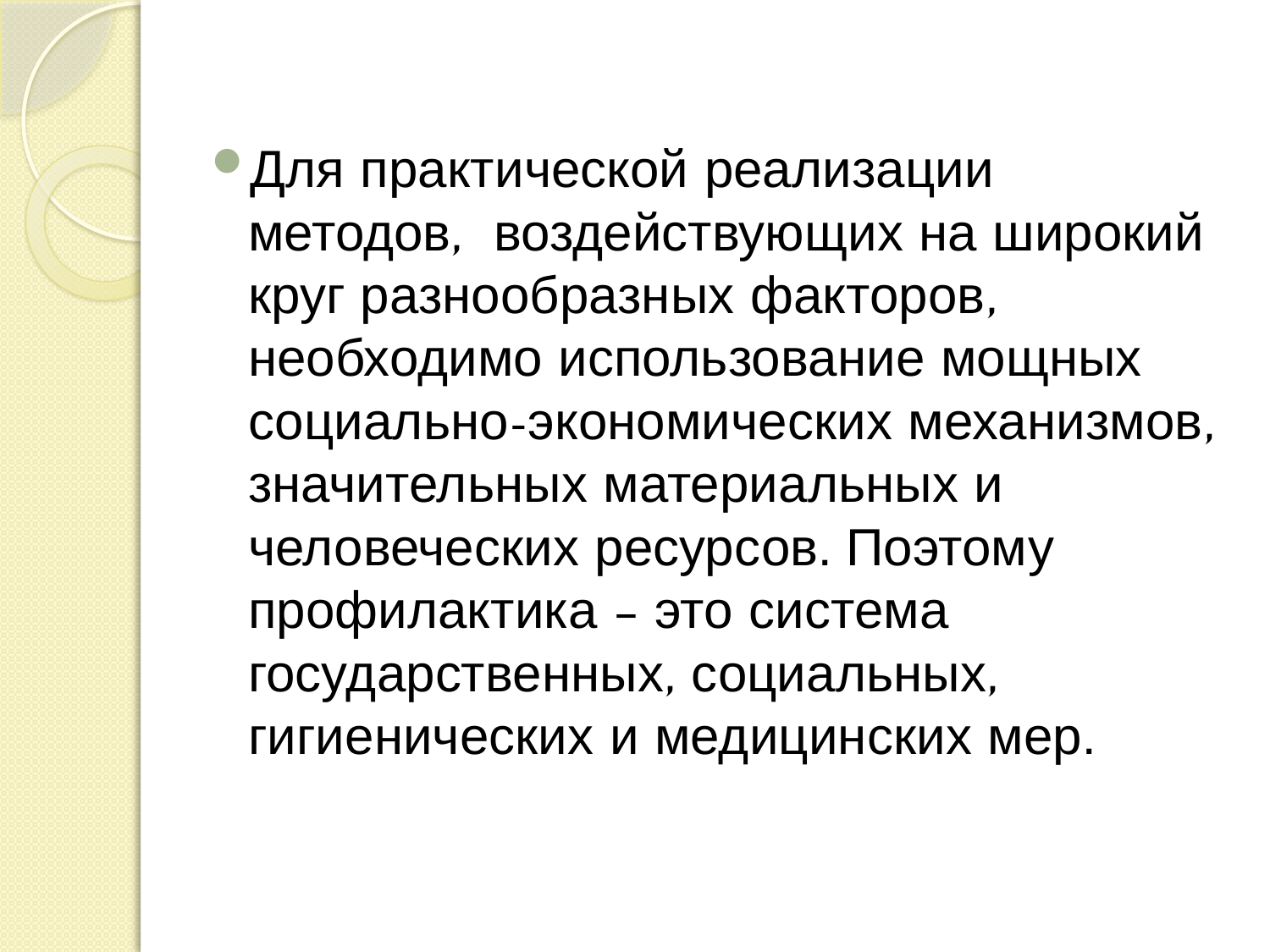

Для практической реализации методов,  воздействующих на широкий круг разнообразных факторов, необходимо использование мощных социально-экономических механизмов, значительных материальных и человеческих ресурсов. Поэтому профилактика – это система государственных, социальных, гигиенических и медицинских мер.